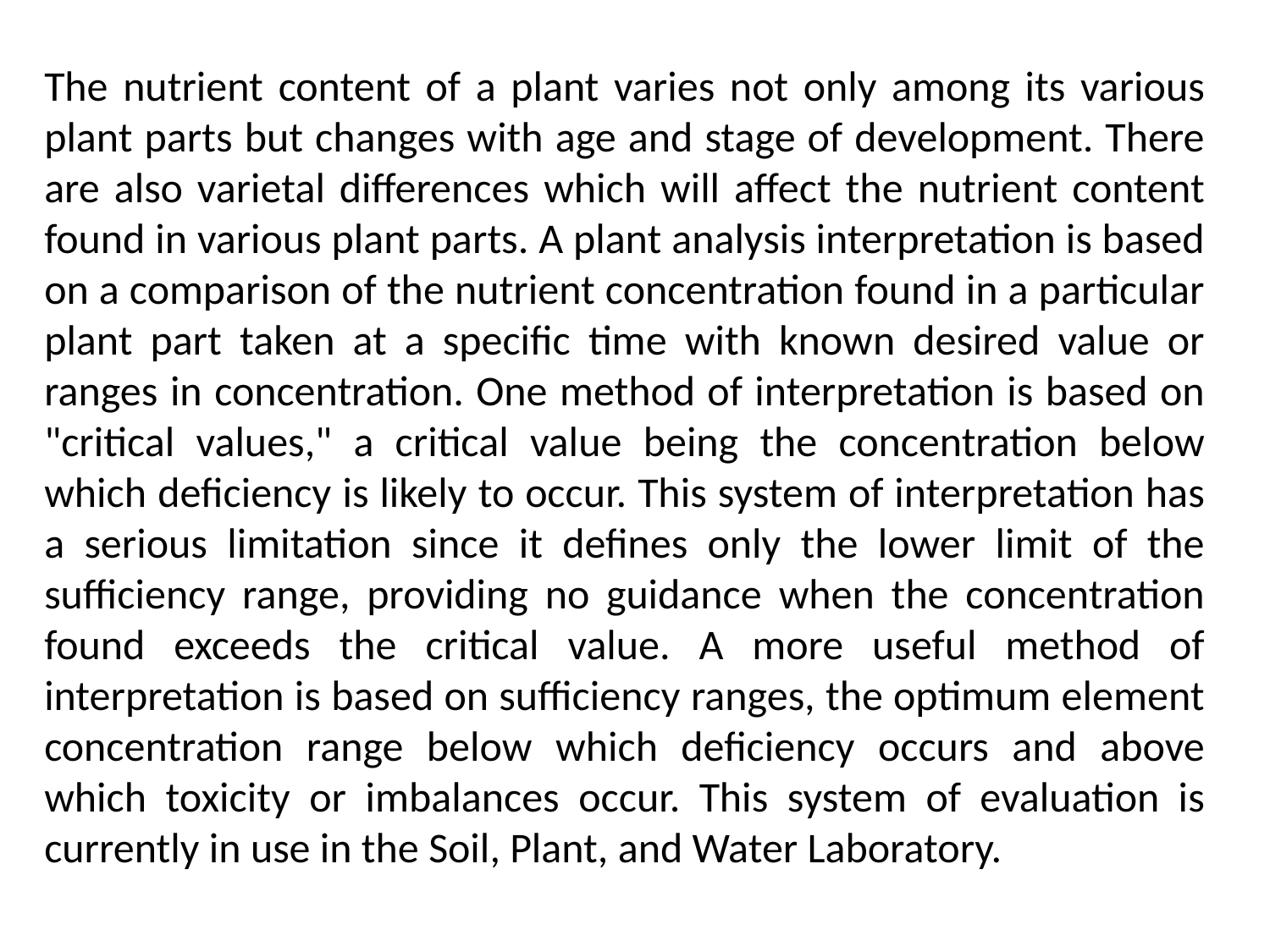

The nutrient content of a plant varies not only among its various plant parts but changes with age and stage of development. There are also varietal differences which will affect the nutrient content found in various plant parts. A plant analysis interpretation is based on a comparison of the nutrient concentration found in a particular plant part taken at a specific time with known desired value or ranges in concentration. One method of interpretation is based on "critical values," a critical value being the concentration below which deficiency is likely to occur. This system of interpretation has a serious limitation since it defines only the lower limit of the sufficiency range, providing no guidance when the concentration found exceeds the critical value. A more useful method of interpretation is based on sufficiency ranges, the optimum element concentration range below which deficiency occurs and above which toxicity or imbalances occur. This system of evaluation is currently in use in the Soil, Plant, and Water Laboratory.